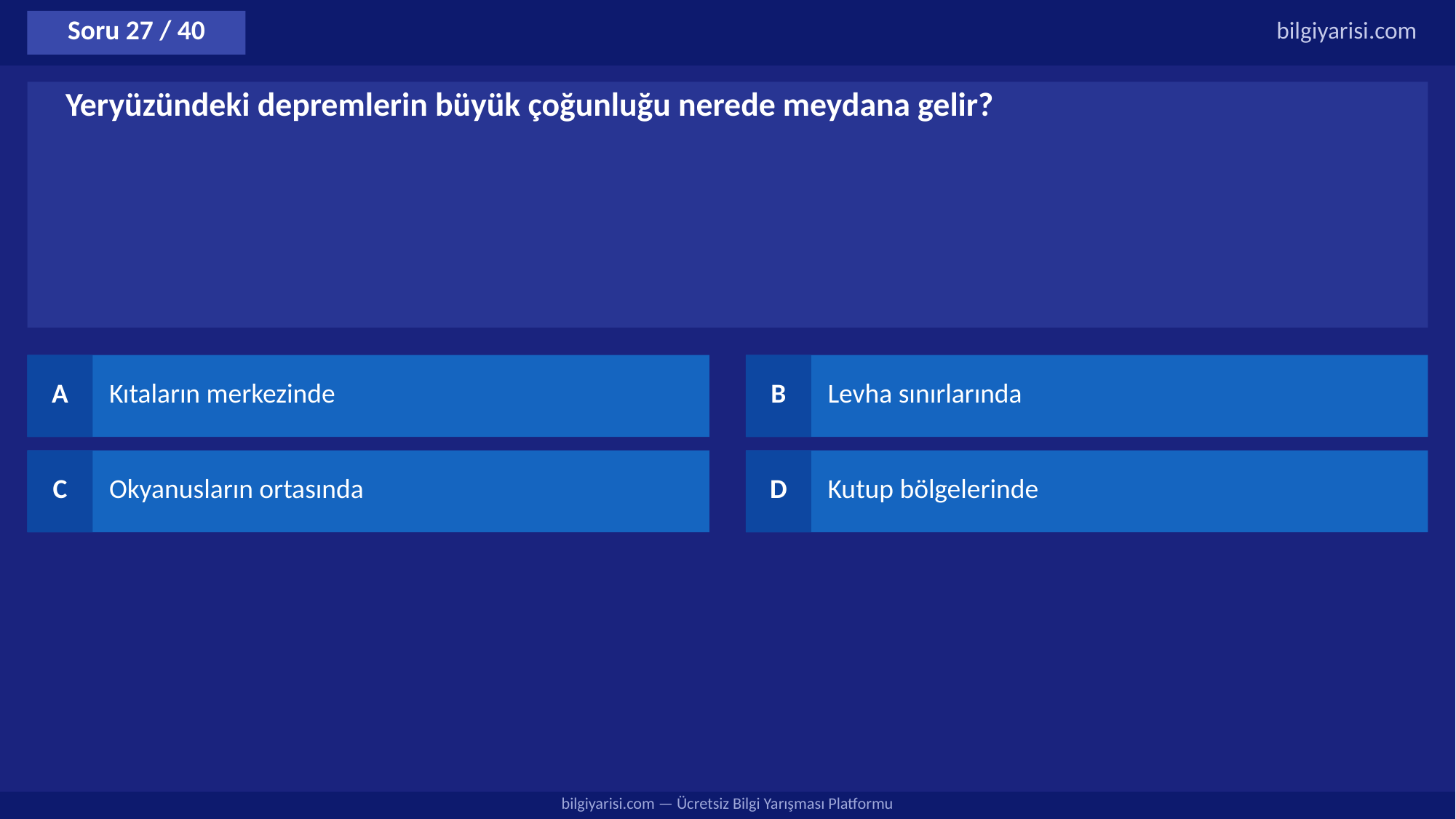

Soru 27 / 40
bilgiyarisi.com

Yeryüzündeki depremlerin büyük çoğunluğu nerede meydana gelir?

A
Kıtaların merkezinde

B
Levha sınırlarında

C
Okyanusların ortasında

D
Kutup bölgelerinde
bilgiyarisi.com — Ücretsiz Bilgi Yarışması Platformu